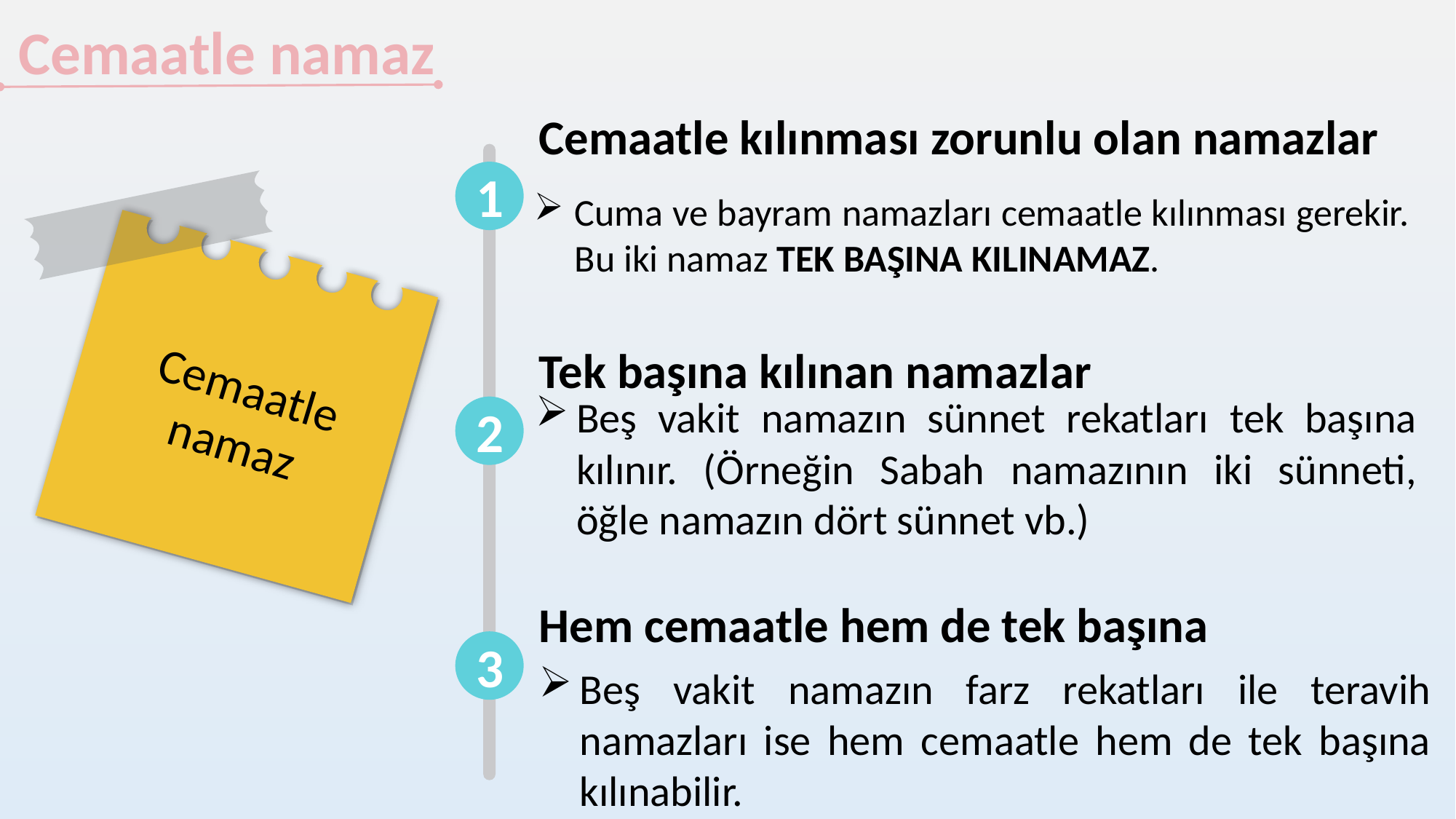

Cemaatle namaz
Cemaatle kılınması zorunlu olan namazlar
Cuma ve bayram namazları cemaatle kılınması gerekir. Bu iki namaz TEK BAŞINA KILINAMAZ.

1

Tek başına kılınan namazlar
Beş vakit namazın sünnet rekatları tek başına kılınır. (Örneğin Sabah namazının iki sünneti, öğle namazın dört sünnet vb.)
Cemaatle
namaz
2
Hem cemaatle hem de tek başına
Beş vakit namazın farz rekatları ile teravih namazları ise hem cemaatle hem de tek başına kılınabilir.
3